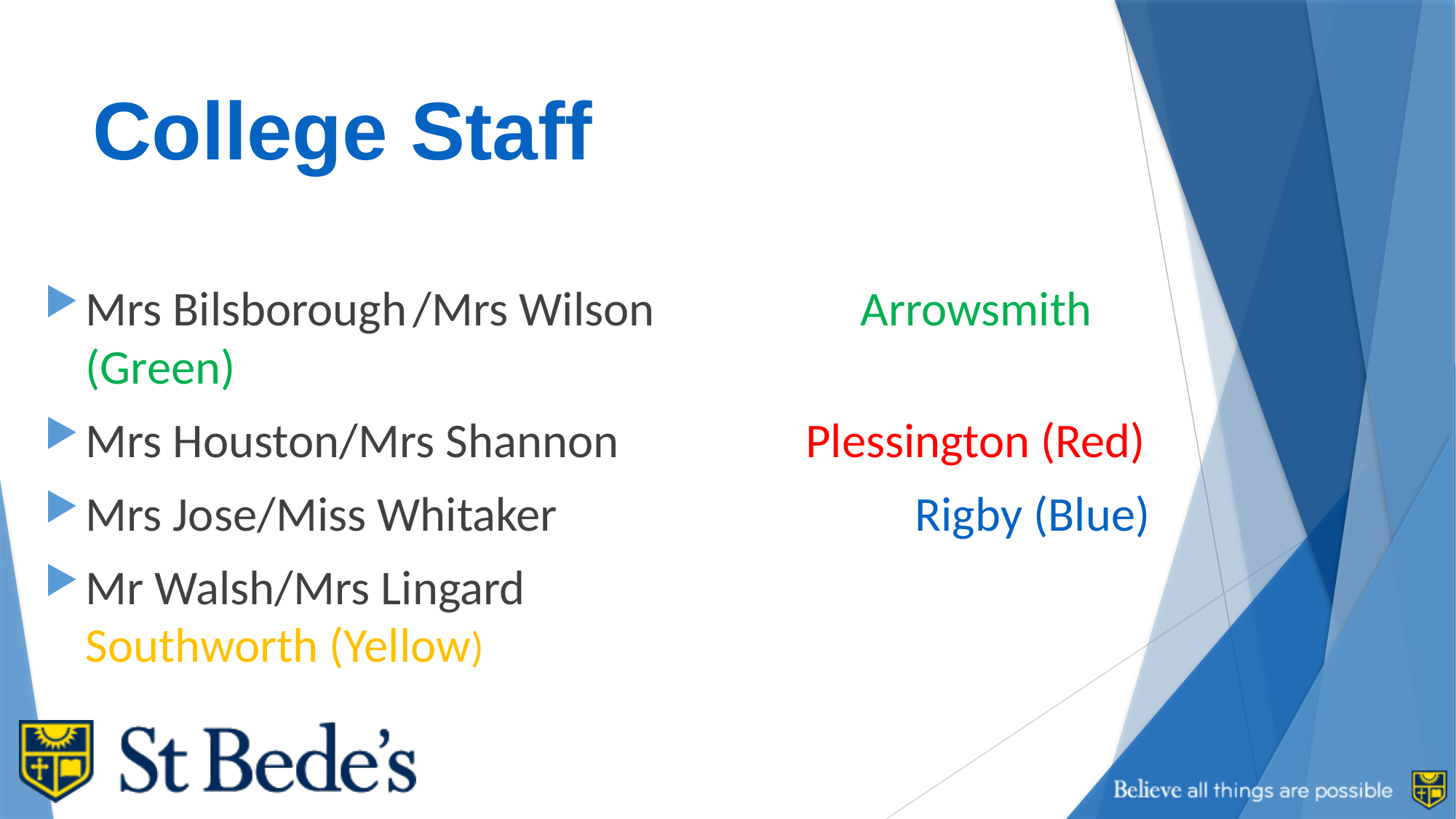

College Staff
Mrs Bilsborough	/Mrs Wilson		 Arrowsmith (Green)
Mrs Houston/Mrs Shannon		      Plessington (Red)
Mrs Jose/Miss Whitaker			      Rigby (Blue)
Mr Walsh/Mrs Lingard					 Southworth (Yellow)